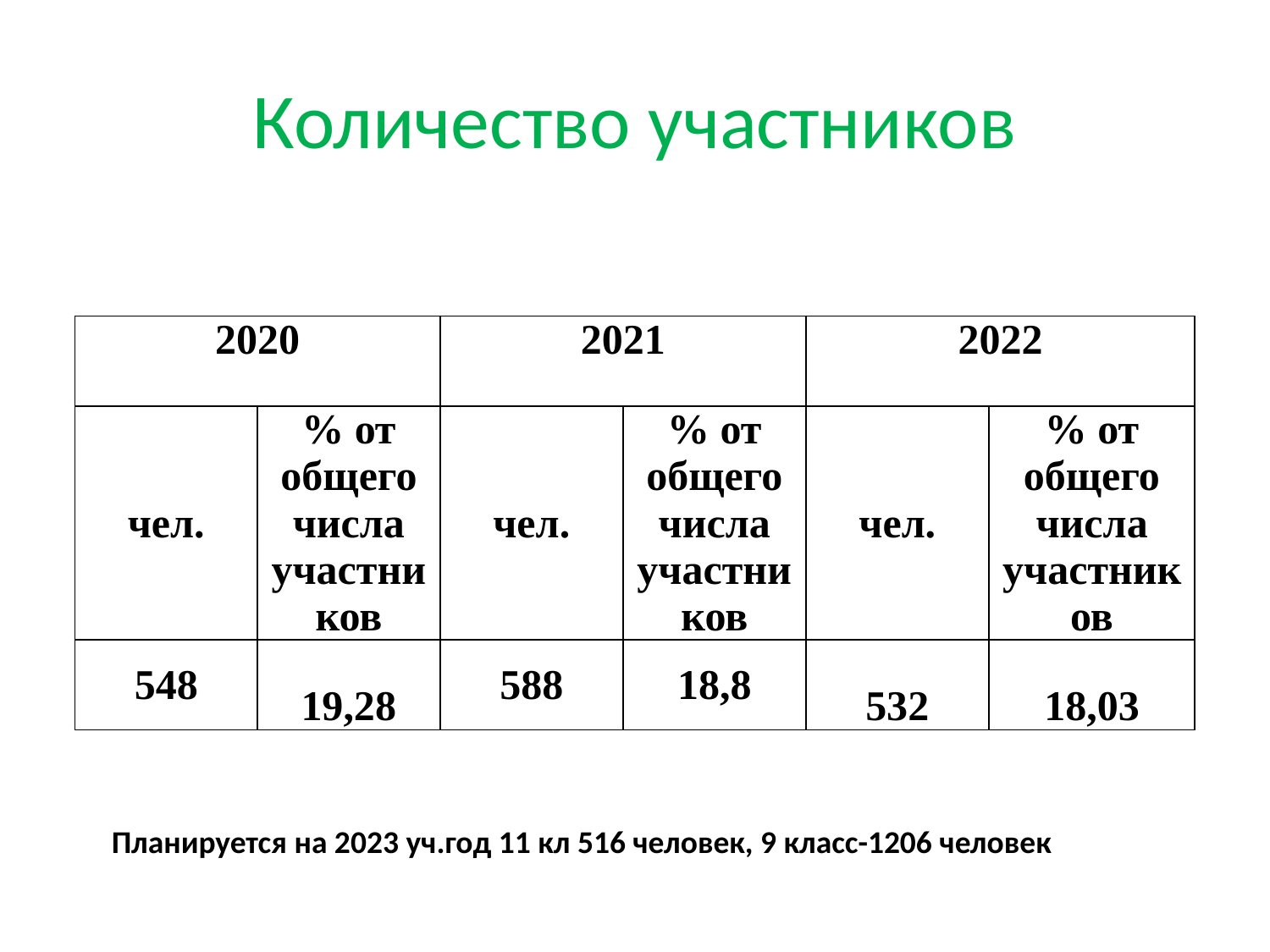

# Количество участников
| 2020 |  | 2021 |  | 2022 |  |
| --- | --- | --- | --- | --- | --- |
| чел. | % от общего числа участников | чел. | % от общего числа участников | чел. | % от общего числа участников |
| 548 | 19,28 | 588 | 18,8 | 532 | 18,03 |
Планируется на 2023 уч.год 11 кл 516 человек, 9 класс-1206 человек